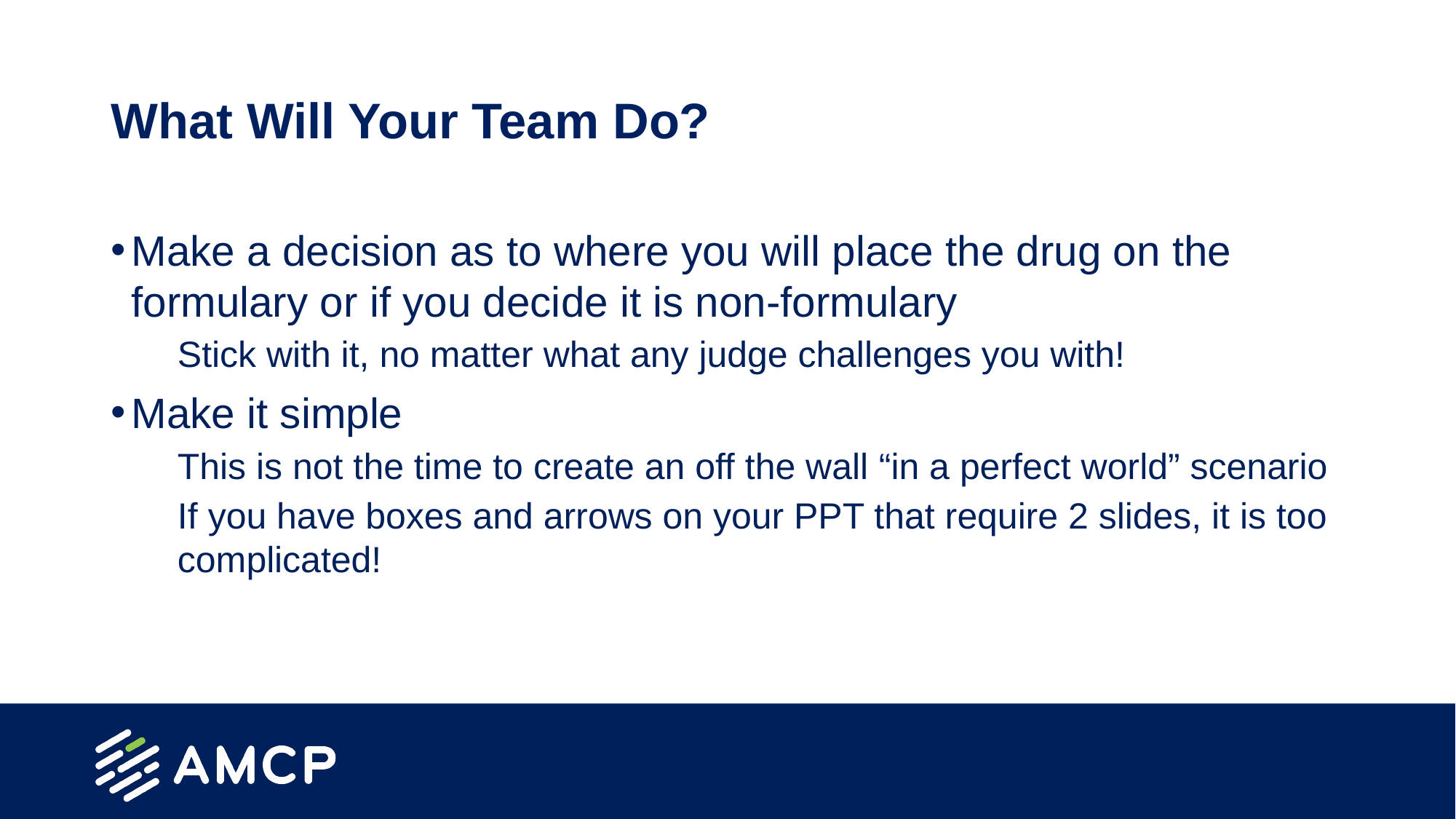

# What Will Your Team Do?
Make a decision as to where you will place the drug on the formulary or if you decide it is non-formulary
Stick with it, no matter what any judge challenges you with!
Make it simple
This is not the time to create an off the wall “in a perfect world” scenario
If you have boxes and arrows on your PPT that require 2 slides, it is too complicated!